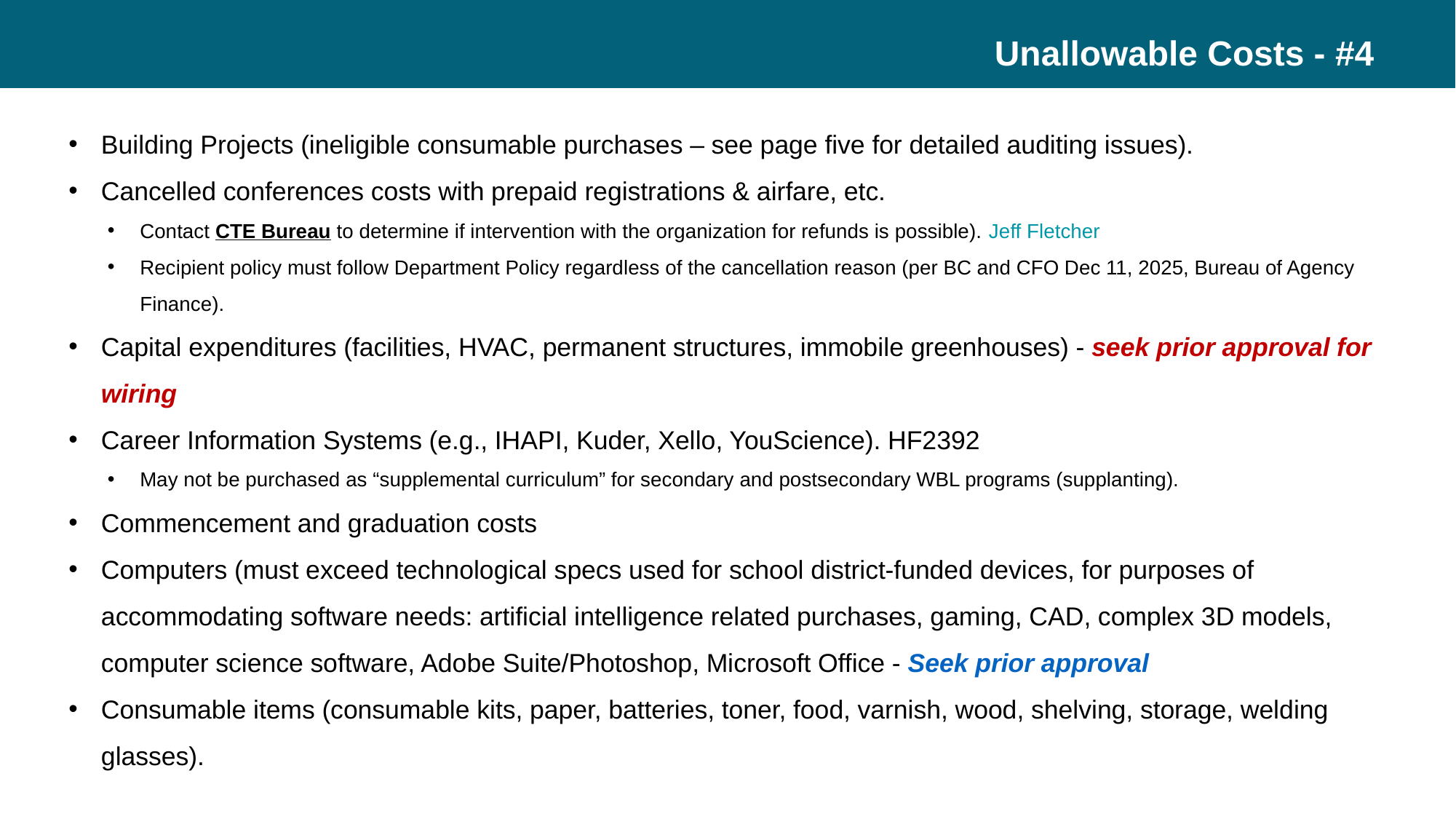

# Unallowable Costs - #4
Building Projects (ineligible consumable purchases – see page five for detailed auditing issues).
Cancelled conferences costs with prepaid registrations & airfare, etc.
Contact CTE Bureau to determine if intervention with the organization for refunds is possible). Jeff Fletcher
Recipient policy must follow Department Policy regardless of the cancellation reason (per BC and CFO Dec 11, 2025, Bureau of Agency Finance).
Capital expenditures (facilities, HVAC, permanent structures, immobile greenhouses) - seek prior approval for wiring
Career Information Systems (e.g., IHAPI, Kuder, Xello, YouScience). HF2392
May not be purchased as “supplemental curriculum” for secondary and postsecondary WBL programs (supplanting).
Commencement and graduation costs
Computers (must exceed technological specs used for school district-funded devices, for purposes of accommodating software needs: artificial intelligence related purchases, gaming, CAD, complex 3D models, computer science software, Adobe Suite/Photoshop, Microsoft Office - Seek prior approval
Consumable items (consumable kits, paper, batteries, toner, food, varnish, wood, shelving, storage, welding glasses).